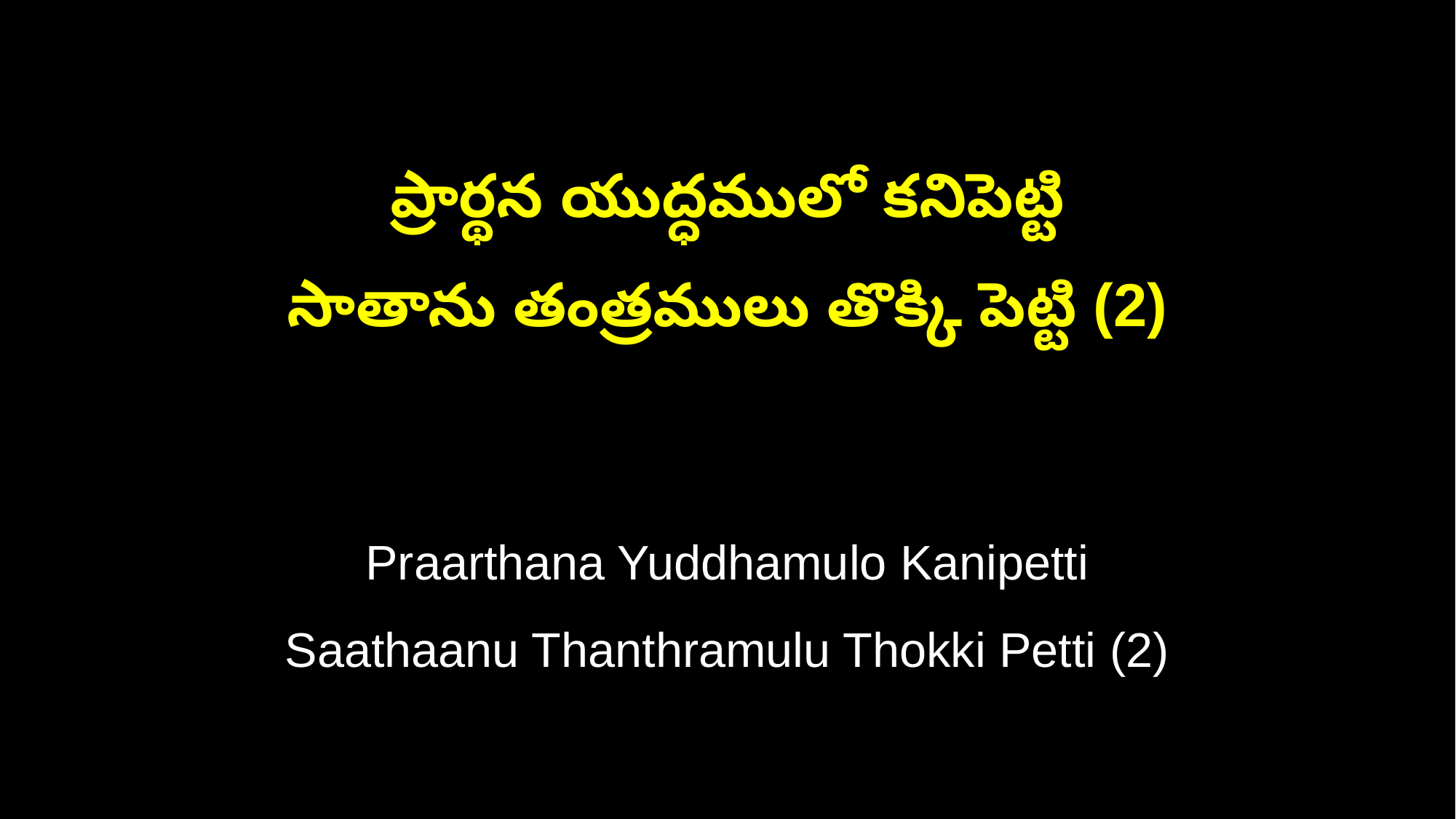

ప్రార్థన యుద్ధములో కనిపెట్టి
సాతాను తంత్రములు తొక్కి పెట్టి (2)
Praarthana Yuddhamulo Kanipetti
Saathaanu Thanthramulu Thokki Petti (2)